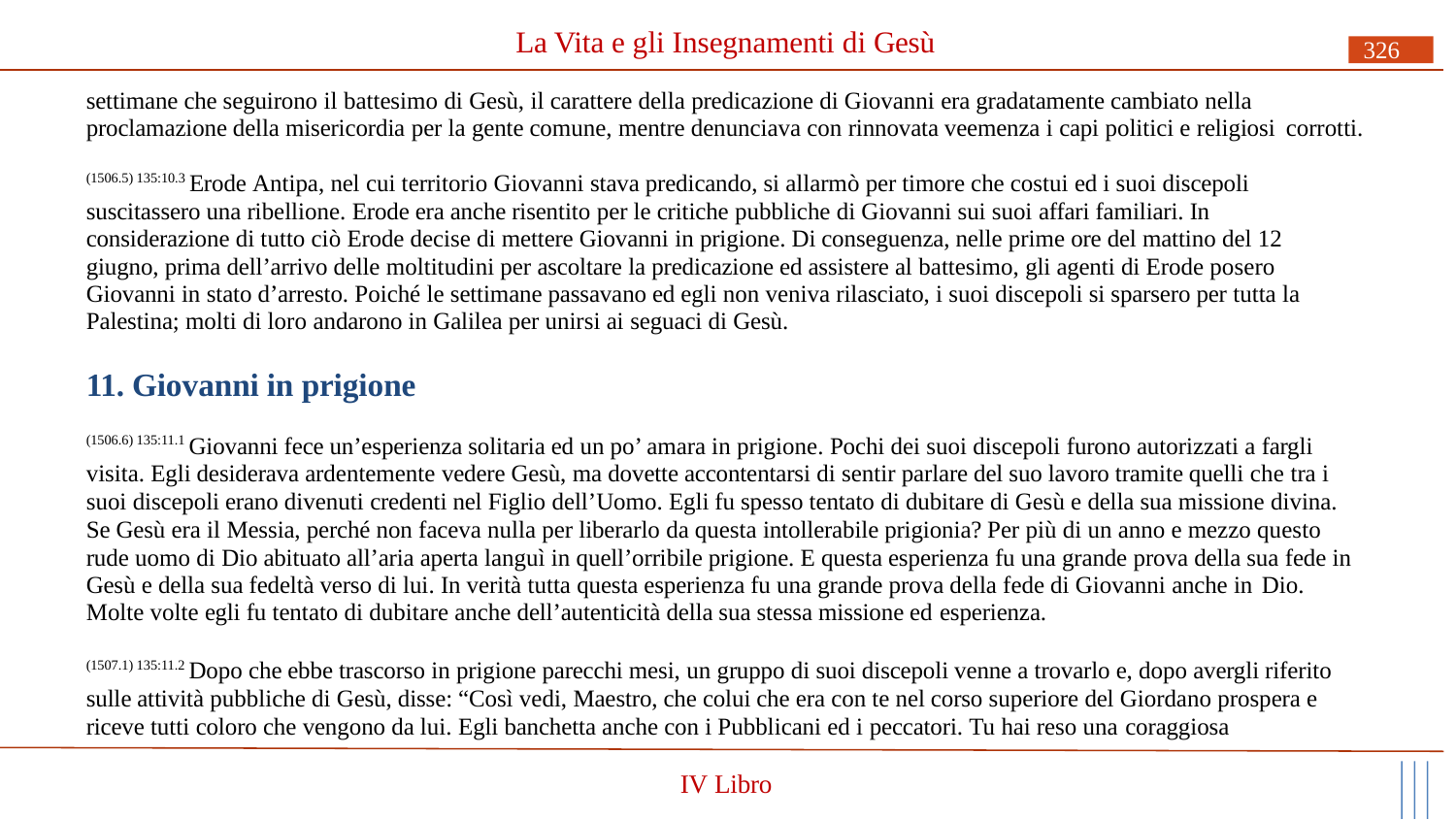

# La Vita e gli Insegnamenti di Gesù
326

settimane che seguirono il battesimo di Gesù, il carattere della predicazione di Giovanni era gradatamente cambiato nella  proclamazione della misericordia per la gente comune, mentre denunciava con rinnovata veemenza i capi politici e religiosi corrotti.

(1506.5) 135:10.3 Erode Antipa, nel cui territorio Giovanni stava predicando, si allarmò per timore che costui ed i suoi discepoli  suscitassero una ribellione. Erode era anche risentito per le critiche pubbliche di Giovanni sui suoi affari familiari. In  considerazione di tutto ciò Erode decise di mettere Giovanni in prigione. Di conseguenza, nelle prime ore del mattino del 12  giugno, prima dell’arrivo delle moltitudini per ascoltare la predicazione ed assistere al battesimo, gli agenti di Erode posero  Giovanni in stato d’arresto. Poiché le settimane passavano ed egli non veniva rilasciato, i suoi discepoli si sparsero per tutta la  Palestina; molti di loro andarono in Galilea per unirsi ai seguaci di Gesù.

11. Giovanni in prigione
(1506.6) 135:11.1 Giovanni fece un’esperienza solitaria ed un po’ amara in prigione. Pochi dei suoi discepoli furono autorizzati a fargli  visita. Egli desiderava ardentemente vedere Gesù, ma dovette accontentarsi di sentir parlare del suo lavoro tramite quelli che tra i  suoi discepoli erano divenuti credenti nel Figlio dell’Uomo. Egli fu spesso tentato di dubitare di Gesù e della sua missione divina.  Se Gesù era il Messia, perché non faceva nulla per liberarlo da questa intollerabile prigionia? Per più di un anno e mezzo questo  rude uomo di Dio abituato all’aria aperta languì in quell’orribile prigione. E questa esperienza fu una grande prova della sua fede in  Gesù e della sua fedeltà verso di lui. In verità tutta questa esperienza fu una grande prova della fede di Giovanni anche in Dio.
Molte volte egli fu tentato di dubitare anche dell’autenticità della sua stessa missione ed esperienza.

(1507.1) 135:11.2 Dopo che ebbe trascorso in prigione parecchi mesi, un gruppo di suoi discepoli venne a trovarlo e, dopo avergli riferito  sulle attività pubbliche di Gesù, disse: “Così vedi, Maestro, che colui che era con te nel corso superiore del Giordano prospera e  riceve tutti coloro che vengono da lui. Egli banchetta anche con i Pubblicani ed i peccatori. Tu hai reso una coraggiosa

IV Libro